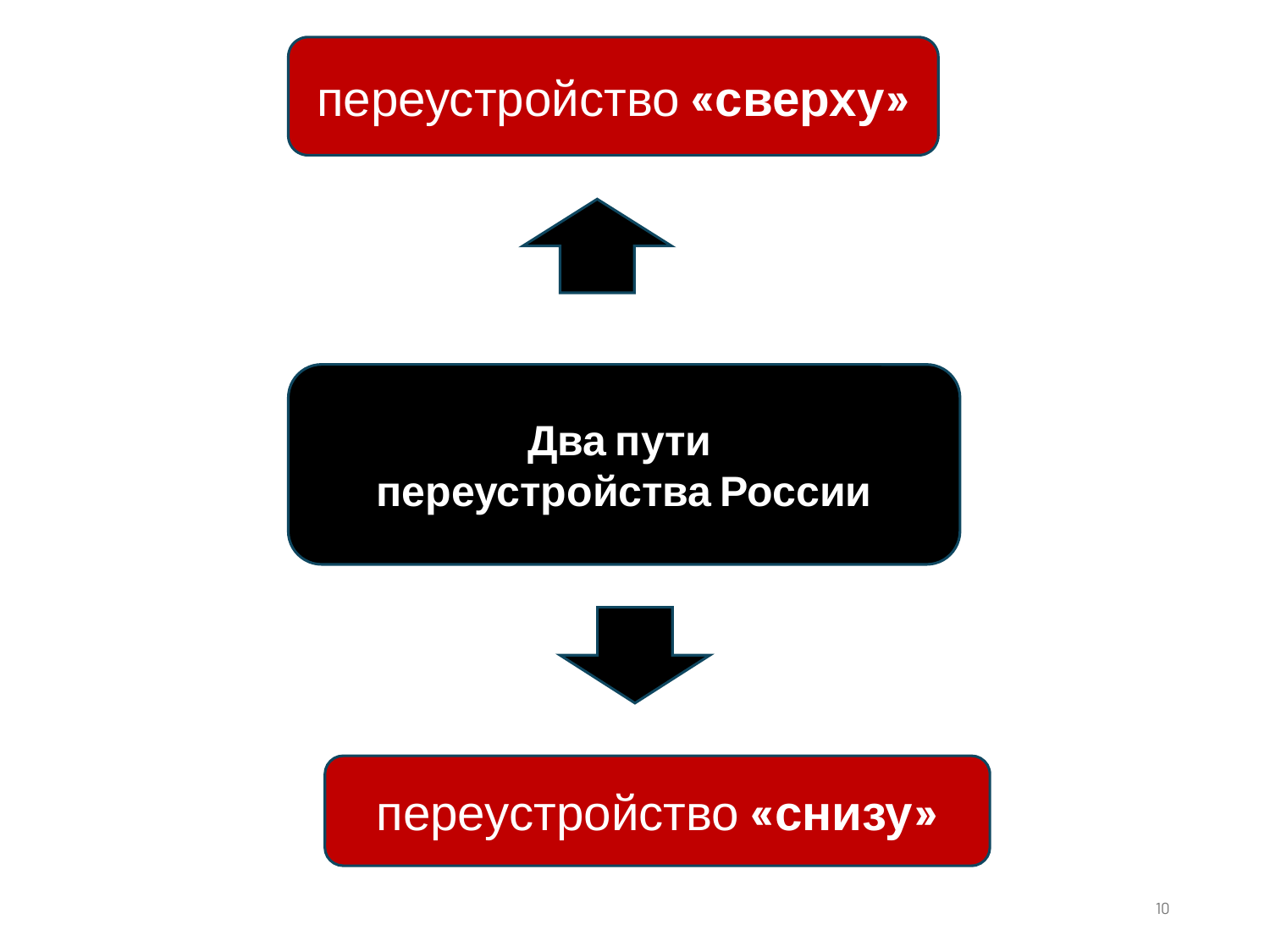

переустройство «сверху»

Два пути
переустройства России

переустройство «снизу»
10